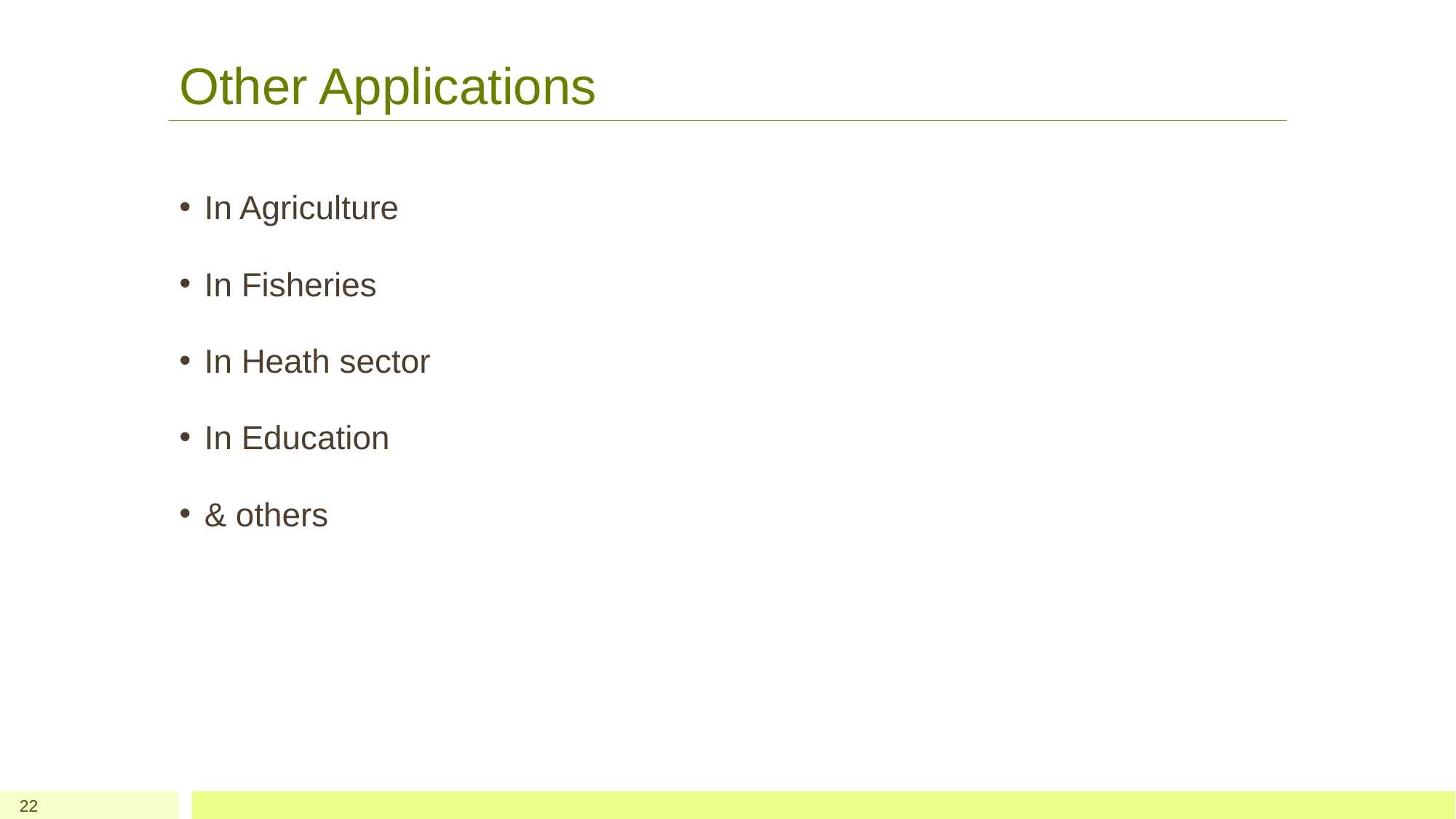

# Other Applications
In Agriculture
In Fisheries
In Heath sector
In Education
& others
22